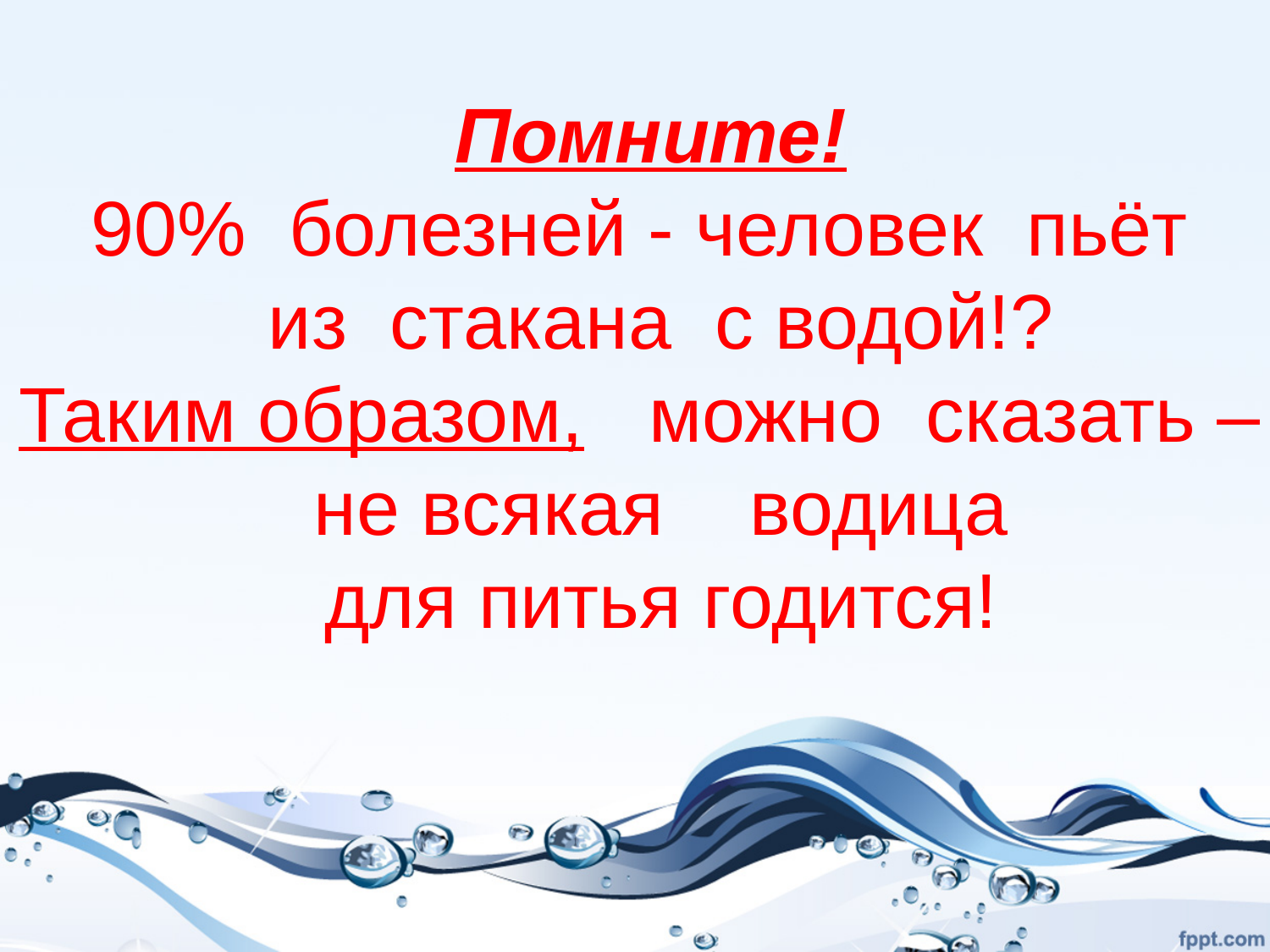

Помните!
90%  болезней - человек  пьёт
 из  стакана  с водой!?
Таким образом,   можно  сказать –
  не всякая    водица
 для питья годится!